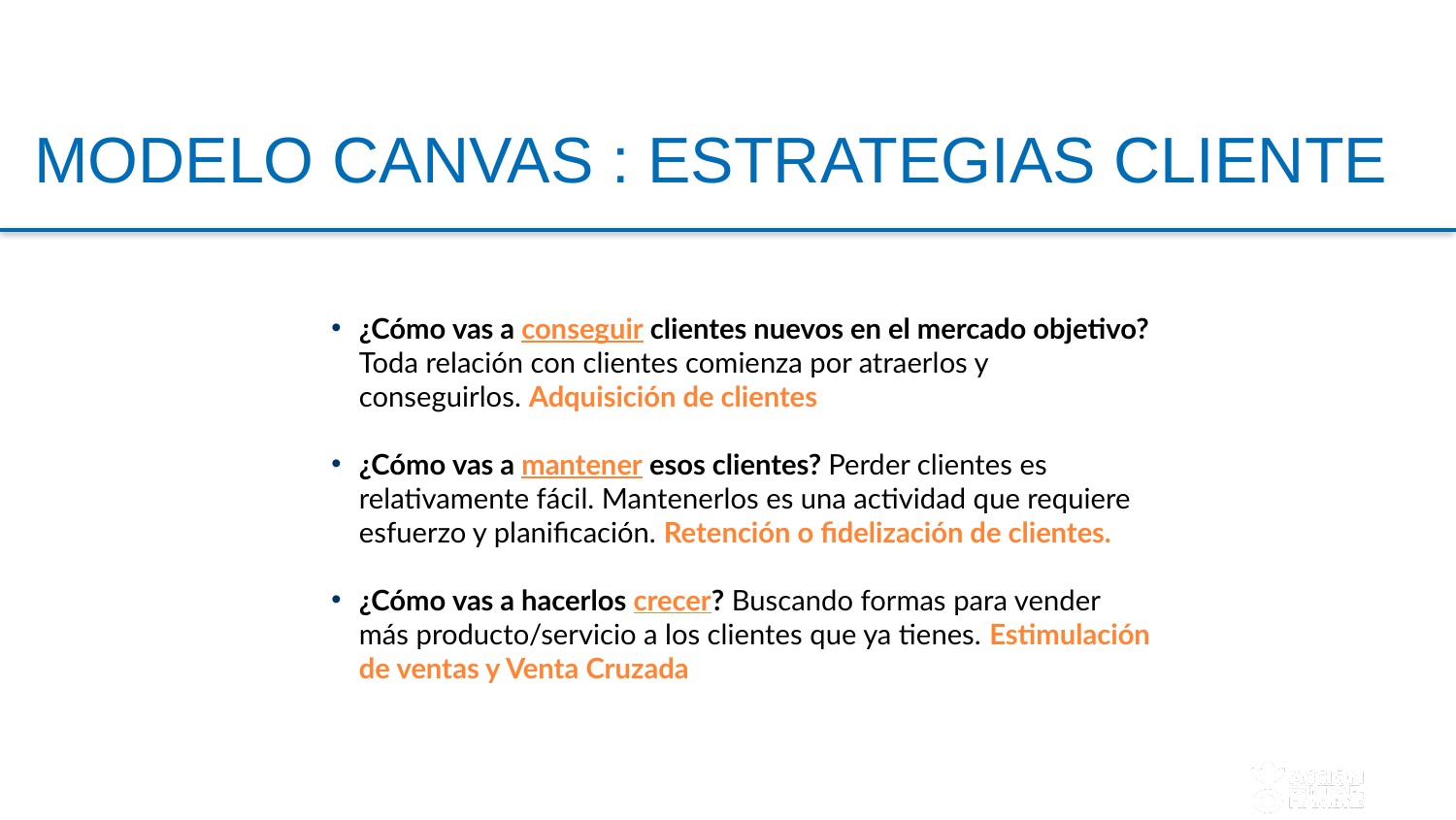

MODELO CANVAS : ESTRATEGIAS CLIENTE
¿Cómo vas a conseguir clientes nuevos en el mercado objetivo? Toda relación con clientes comienza por atraerlos y conseguirlos. Adquisición de clientes

¿Cómo vas a mantener esos clientes? Perder clientes es relativamente fácil. Mantenerlos es una actividad que requiere esfuerzo y planificación. Retención o fidelización de clientes.

¿Cómo vas a hacerlos crecer? Buscando formas para vender más producto/servicio a los clientes que ya tienes. Estimulación de ventas y Venta Cruzada